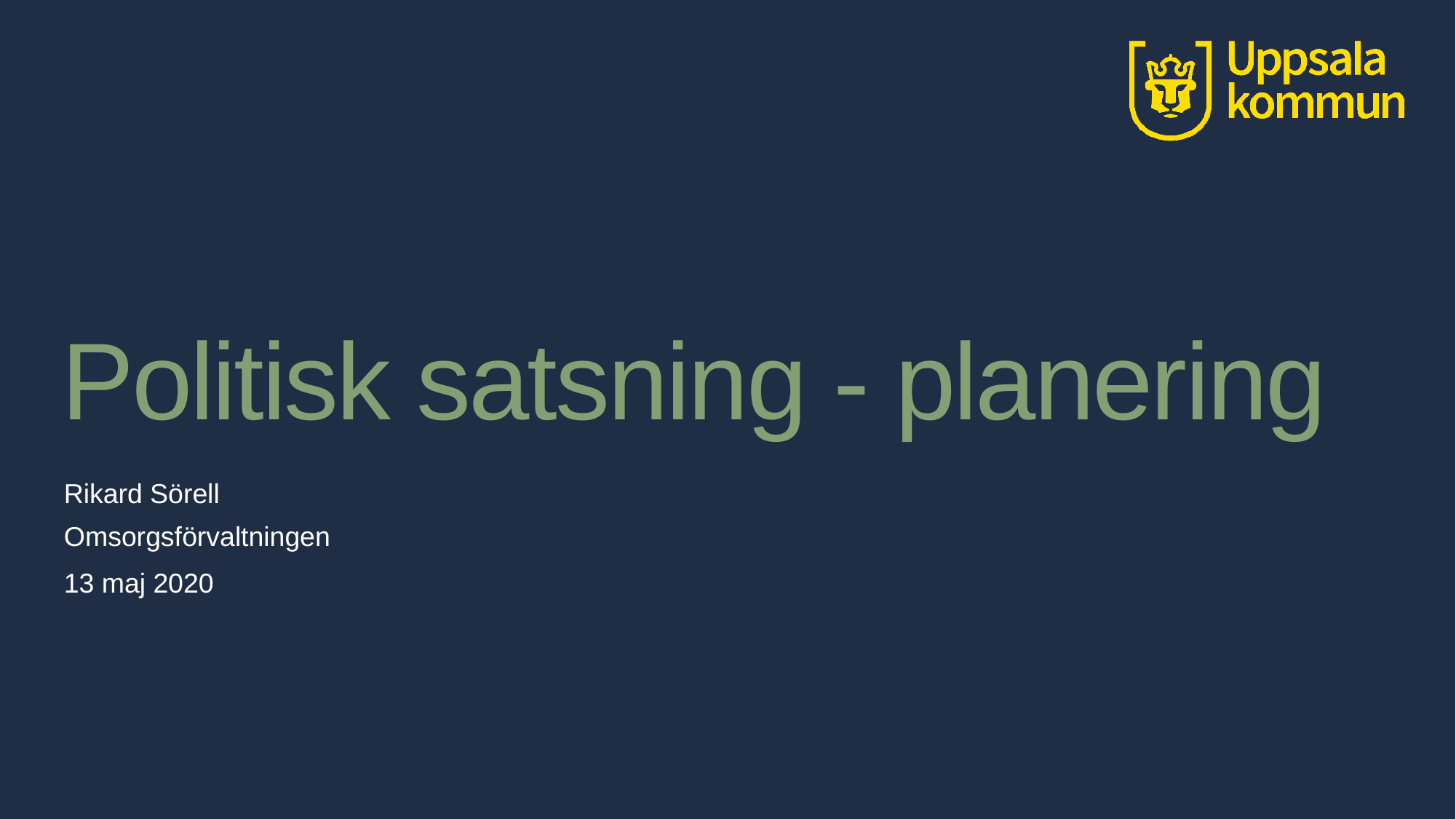

# Politisk satsning - planering
Rikard Sörell
Omsorgsförvaltningen
13 maj 2020